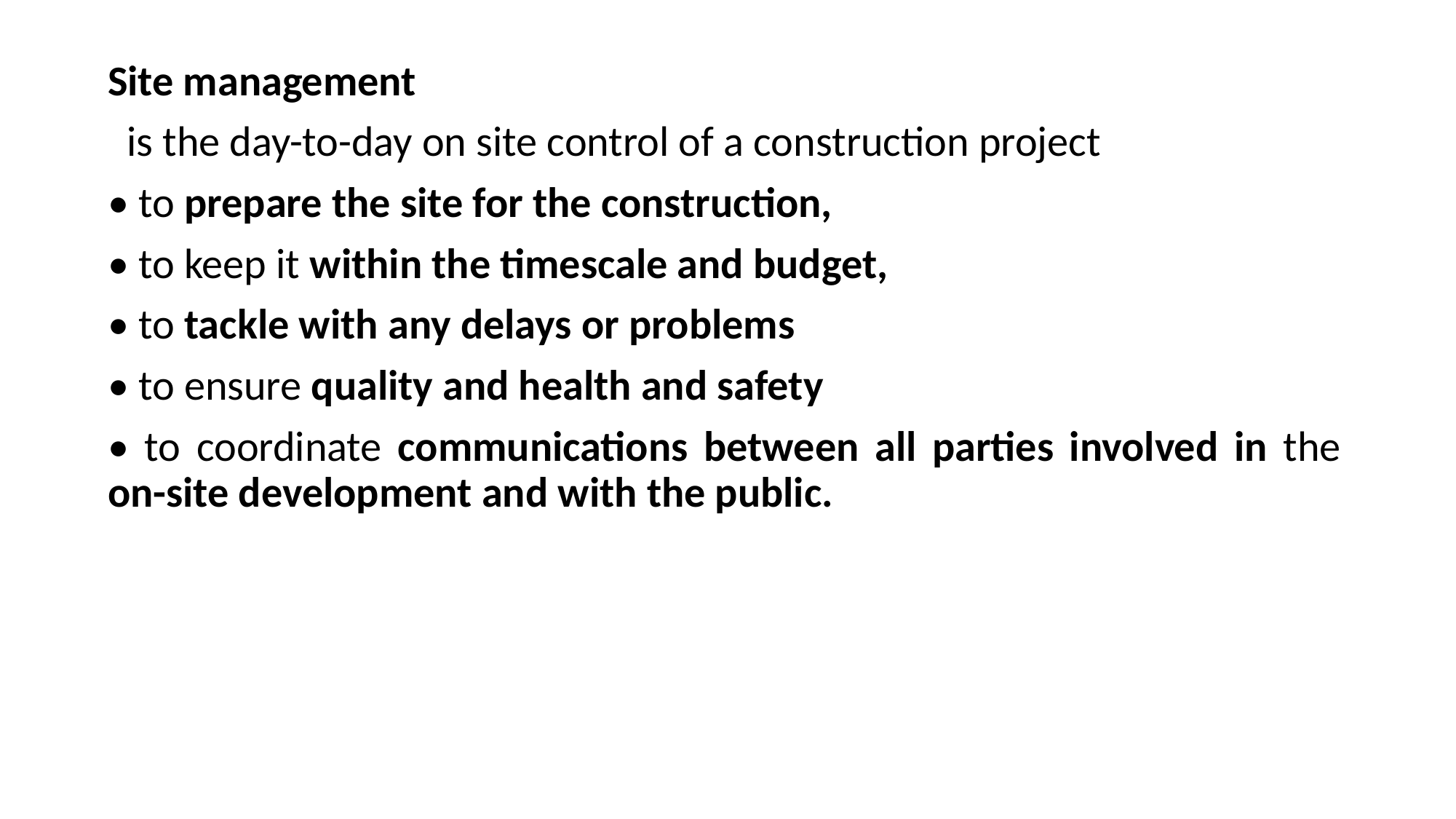

Site management
  is the day-to-day on site control of a construction project
• to prepare the site for the construction,
• to keep it within the timescale and budget,
• to tackle with any delays or problems
• to ensure quality and health and safety
• to coordinate communications between all parties involved in the on-site development and with the public.